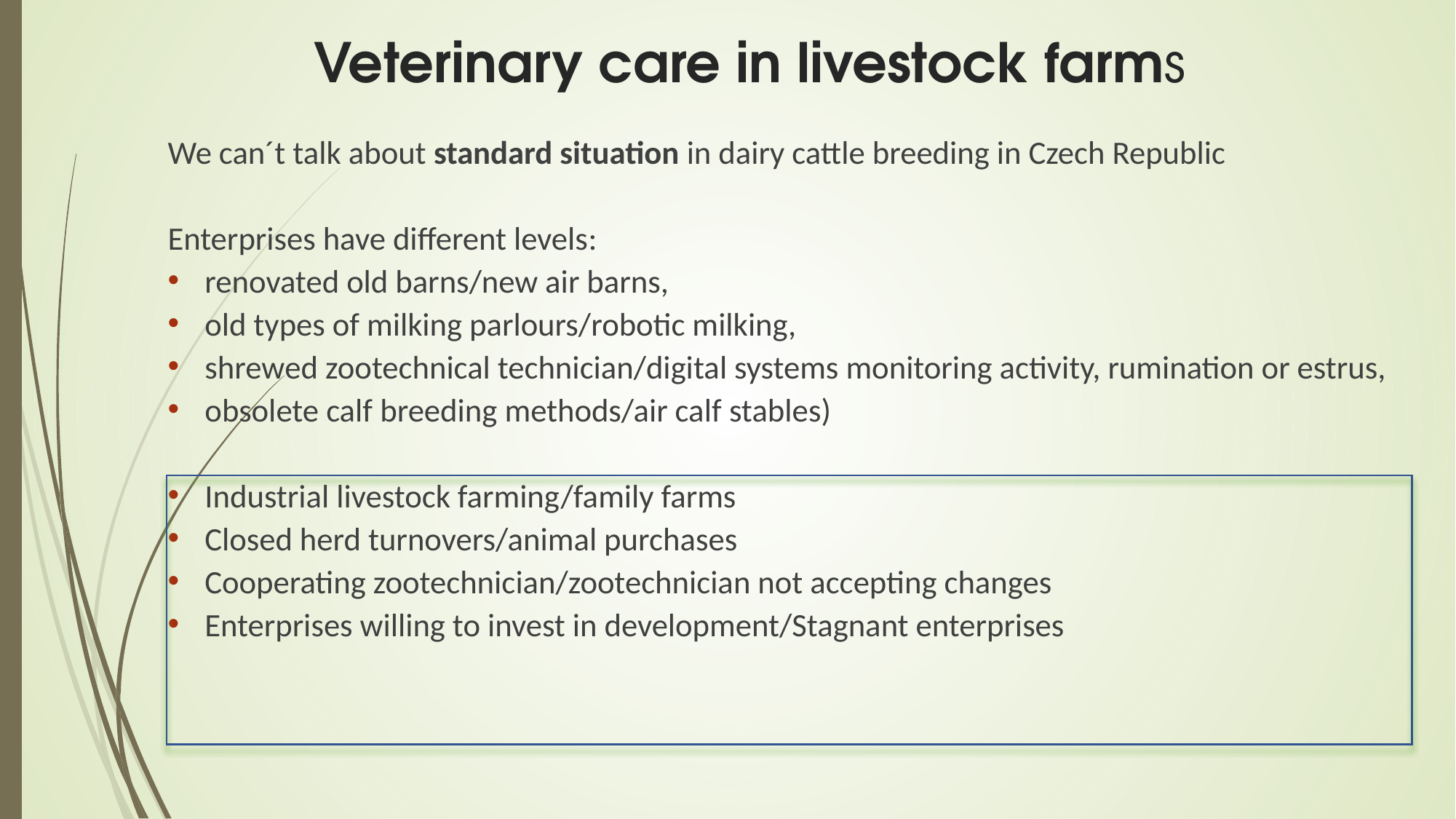

# Veterinary care in livestock farms
We can´t talk about standard situation in dairy cattle breeding in Czech Republic

Enterprises have different levels:
renovated old barns/new air barns,
old types of milking parlours/robotic milking,
shrewed zootechnical technician/digital systems monitoring activity, rumination or estrus,
obsolete calf breeding methods/air calf stables)

Industrial livestock farming/family farms
Closed herd turnovers/animal purchases
Cooperating zootechnician/zootechnician not accepting changes
Enterprises willing to invest in development/Stagnant enterprises